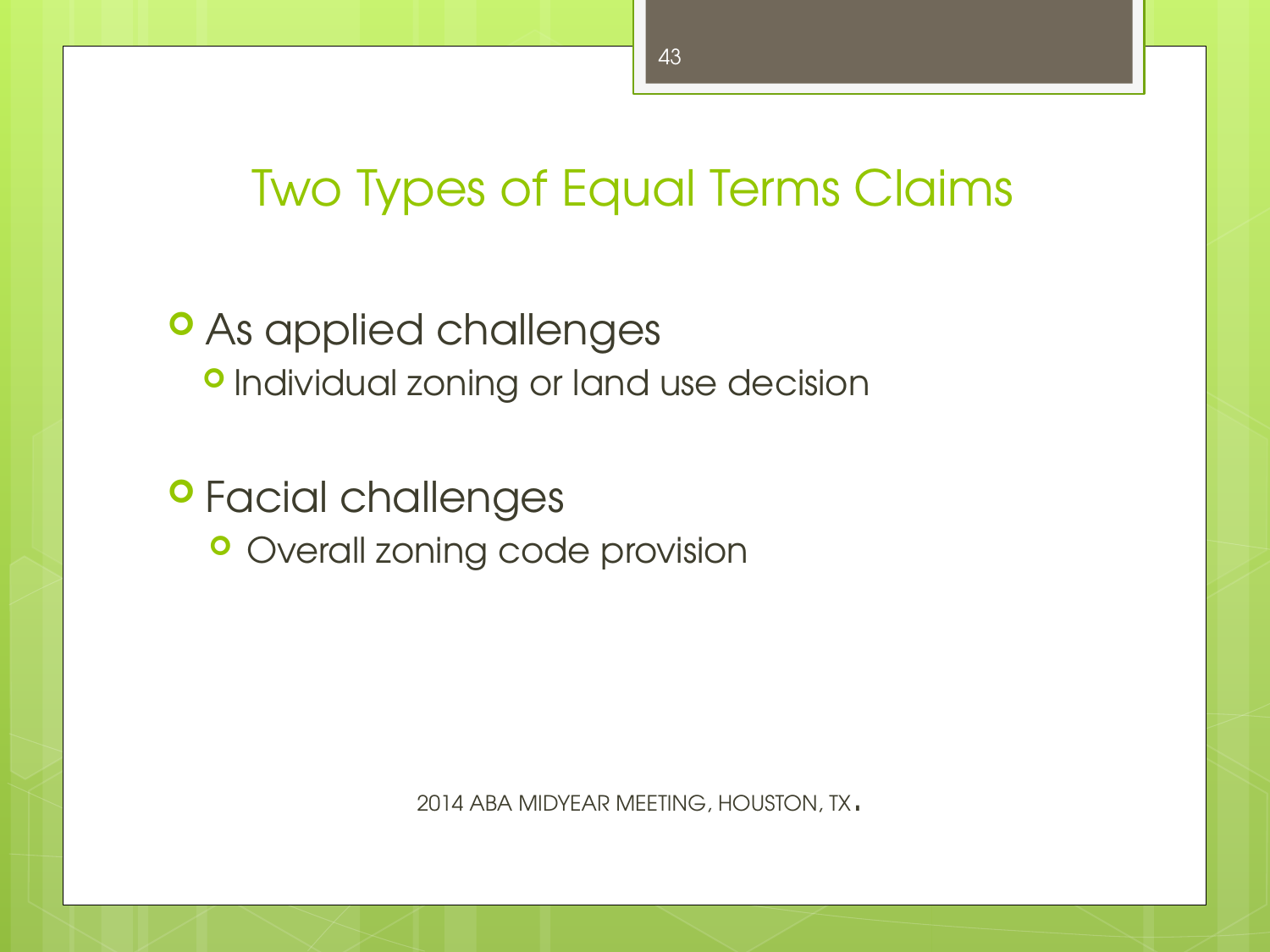

43
# Two Types of Equal Terms Claims
As applied challenges
Individual zoning or land use decision

Facial challenges
Overall zoning code provision

2014 ABA MIDYEAR MEETING, HOUSTON, TX.